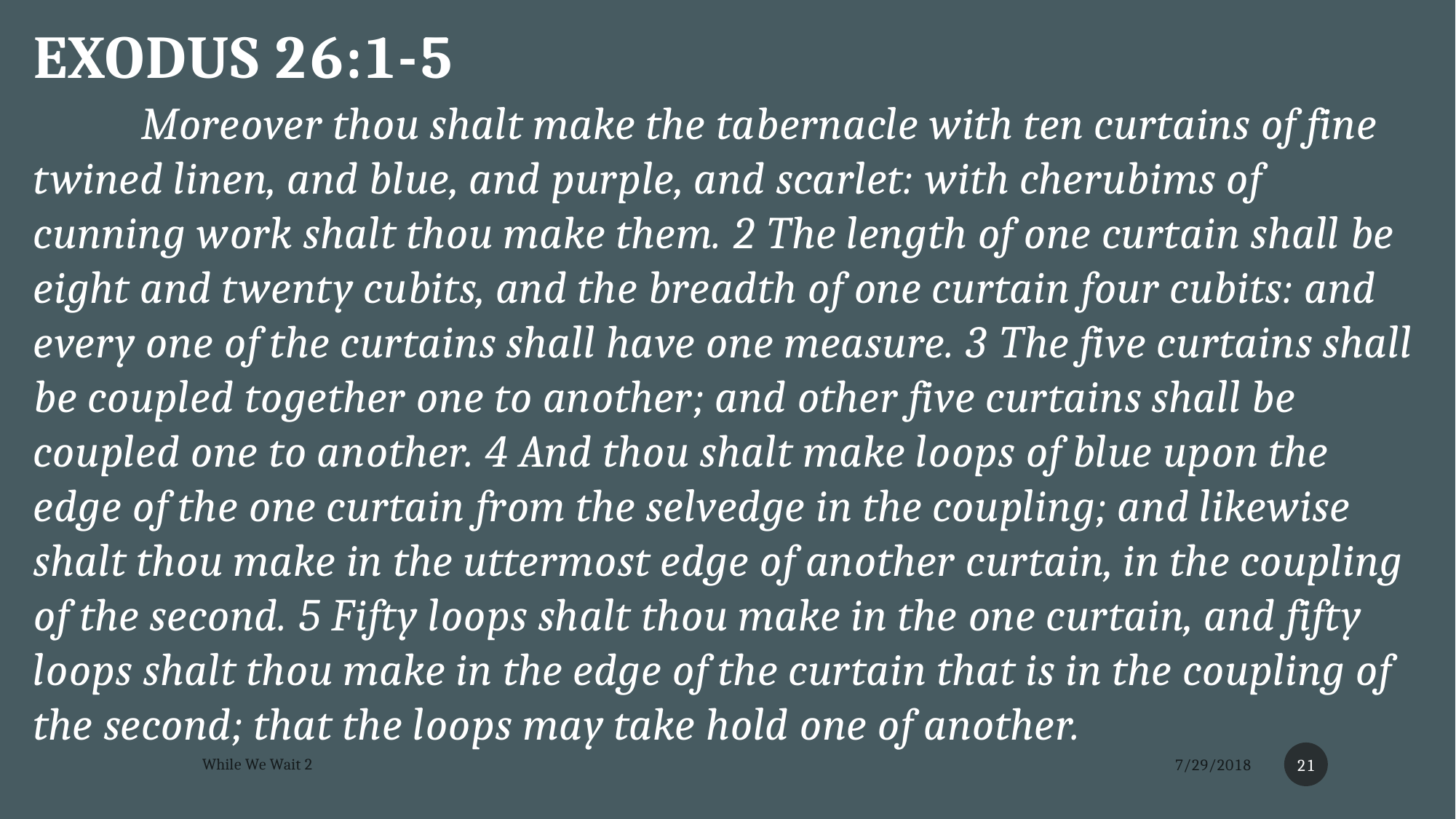

EXODUS 26:1-5
	Moreover thou shalt make the tabernacle with ten curtains of fine twined linen, and blue, and purple, and scarlet: with cherubims of cunning work shalt thou make them. 2 The length of one curtain shall be eight and twenty cubits, and the breadth of one curtain four cubits: and every one of the curtains shall have one measure. 3 The five curtains shall be coupled together one to another; and other five curtains shall be coupled one to another. 4 And thou shalt make loops of blue upon the edge of the one curtain from the selvedge in the coupling; and likewise shalt thou make in the uttermost edge of another curtain, in the coupling of the second. 5 Fifty loops shalt thou make in the one curtain, and fifty loops shalt thou make in the edge of the curtain that is in the coupling of the second; that the loops may take hold one of another.

21
While We Wait 2
7/29/2018